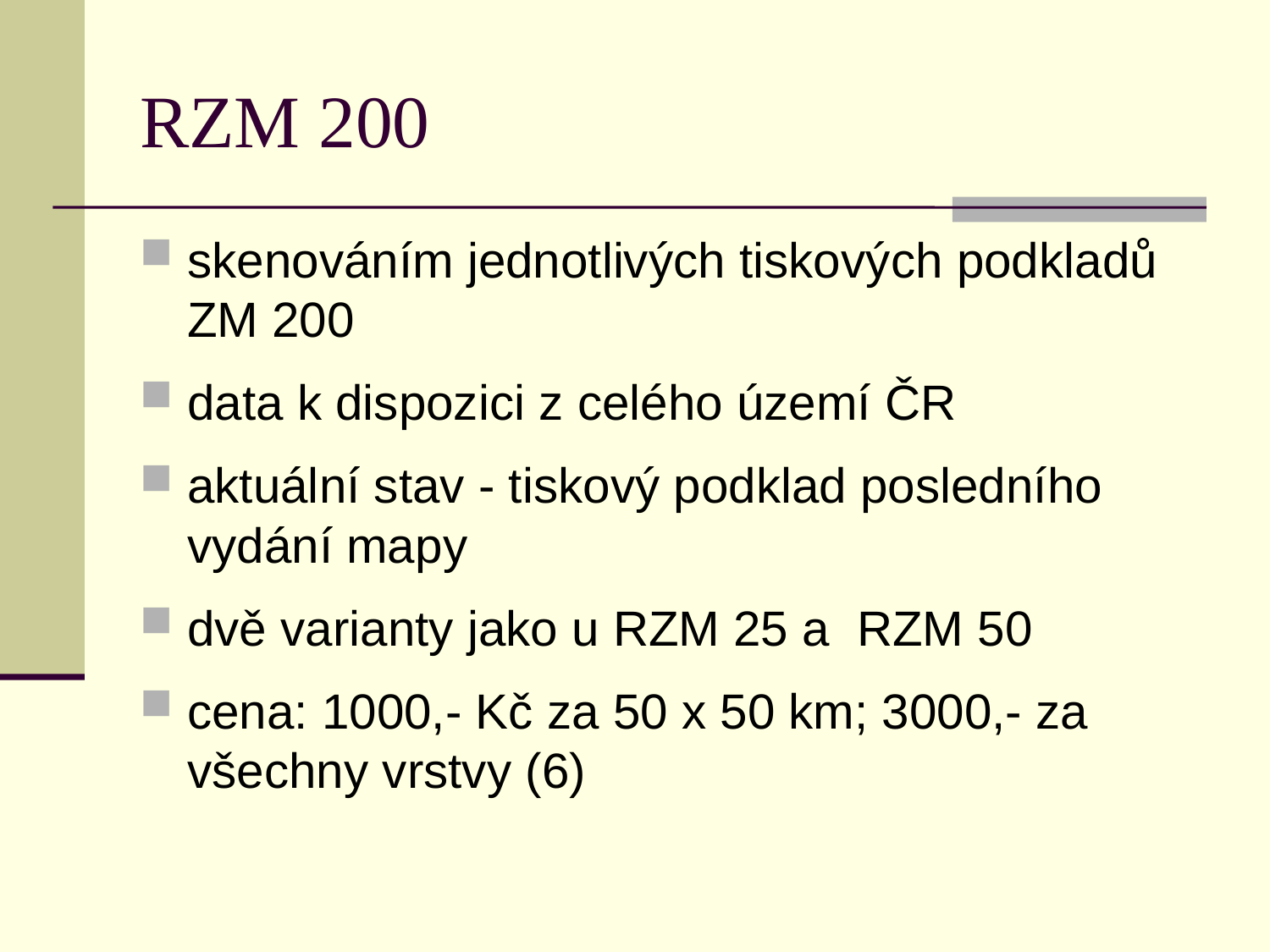

# RZM 200
skenováním jednotlivých tiskových podkladů ZM 200
data k dispozici z celého území ČR
aktuální stav - tiskový podklad posledního vydání mapy
dvě varianty jako u RZM 25 a  RZM 50
cena: 1000,- Kč za 50 x 50 km; 3000,- za všechny vrstvy (6)